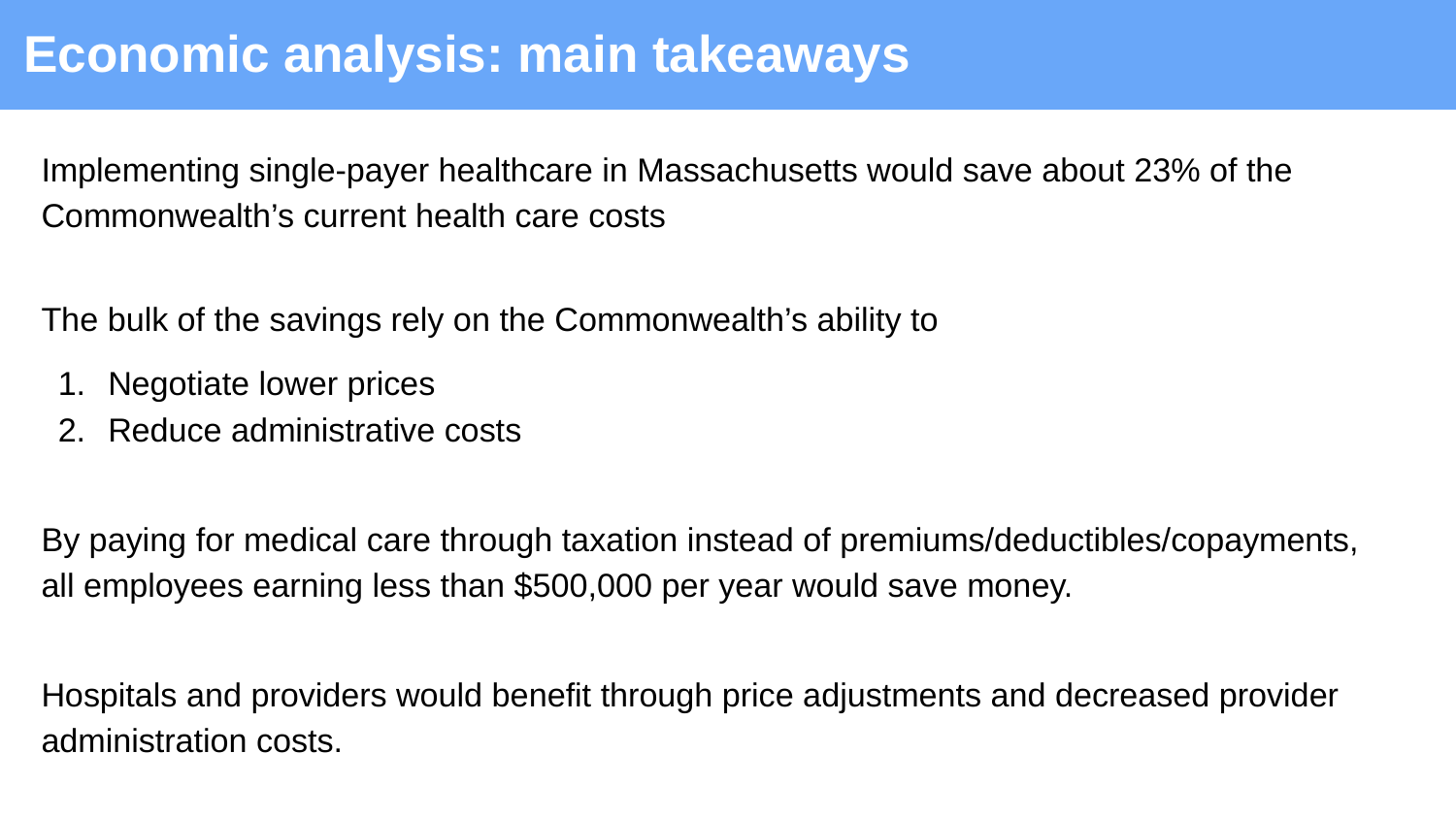

# Economic analysis: main takeaways
Implementing single-payer healthcare in Massachusetts would save about 23% of the Commonwealth’s current health care costs
The bulk of the savings rely on the Commonwealth’s ability to
Negotiate lower prices
Reduce administrative costs
By paying for medical care through taxation instead of premiums/deductibles/copayments, all employees earning less than $500,000 per year would save money.
Hospitals and providers would benefit through price adjustments and decreased provider administration costs.